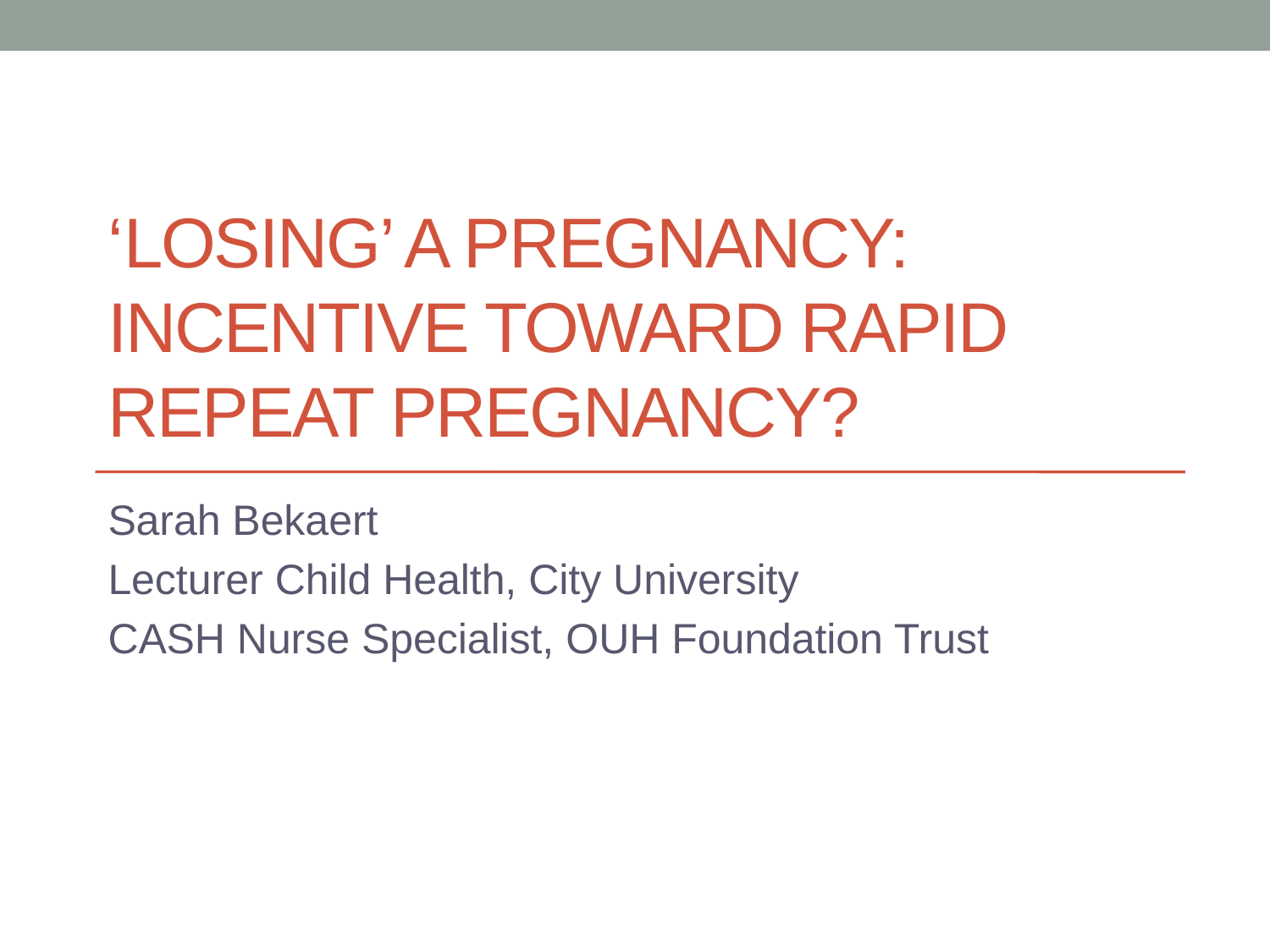

# ‘LOSING’ A PREGNANCY: INCENTIVE TOWARD RAPID REPEAT PREGNANCY?
Sarah Bekaert
Lecturer Child Health, City University
CASH Nurse Specialist, OUH Foundation Trust